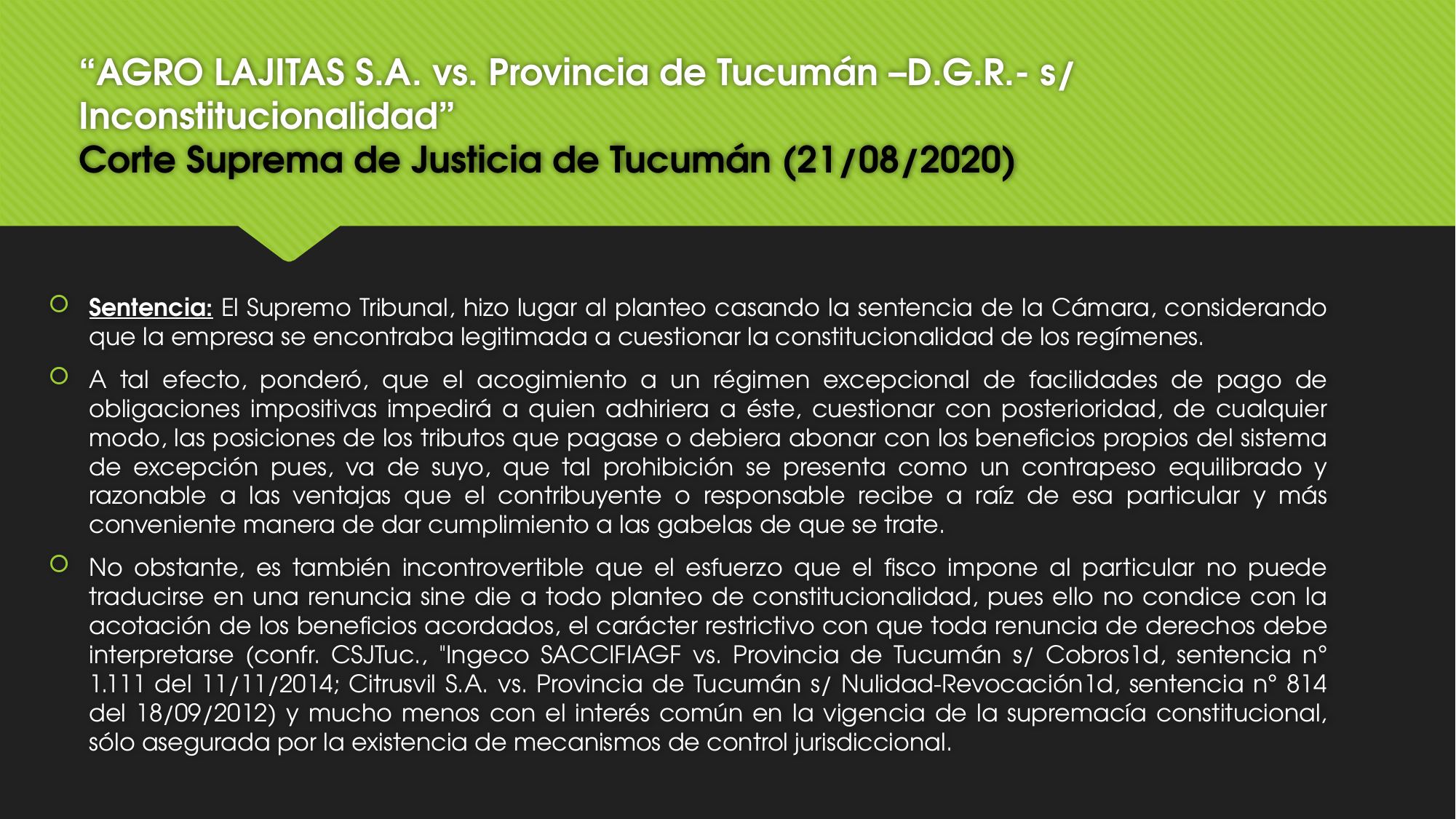

# “AGRO LAJITAS S.A. vs. Provincia de Tucumán –D.G.R.- s/ Inconstitucionalidad” Corte Suprema de Justicia de Tucumán (21/08/2020)
Sentencia: El Supremo Tribunal, hizo lugar al planteo casando la sentencia de la Cámara, considerando que la empresa se encontraba legitimada a cuestionar la constitucionalidad de los regímenes.
A tal efecto, ponderó, que el acogimiento a un régimen excepcional de facilidades de pago de obligaciones impositivas impedirá a quien adhiriera a éste, cuestionar con posterioridad, de cualquier modo, las posiciones de los tributos que pagase o debiera abonar con los beneficios propios del sistema de excepción pues, va de suyo, que tal prohibición se presenta como un contrapeso equilibrado y razonable a las ventajas que el contribuyente o responsable recibe a raíz de esa particular y más conveniente manera de dar cumplimiento a las gabelas de que se trate.
No obstante, es también incontrovertible que el esfuerzo que el fisco impone al particular no puede traducirse en una renuncia sine die a todo planteo de constitucionalidad, pues ello no condice con la acotación de los beneficios acordados, el carácter restrictivo con que toda renuncia de derechos debe interpretarse (confr. CSJTuc., "Ingeco SACCIFIAGF vs. Provincia de Tucumán s/ Cobros1d, sentencia n° 1.111 del 11/11/2014; Citrusvil S.A. vs. Provincia de Tucumán s/ Nulidad-Revocación1d, sentencia n° 814 del 18/09/2012) y mucho menos con el interés común en la vigencia de la supremacía constitucional, sólo asegurada por la existencia de mecanismos de control jurisdiccional.